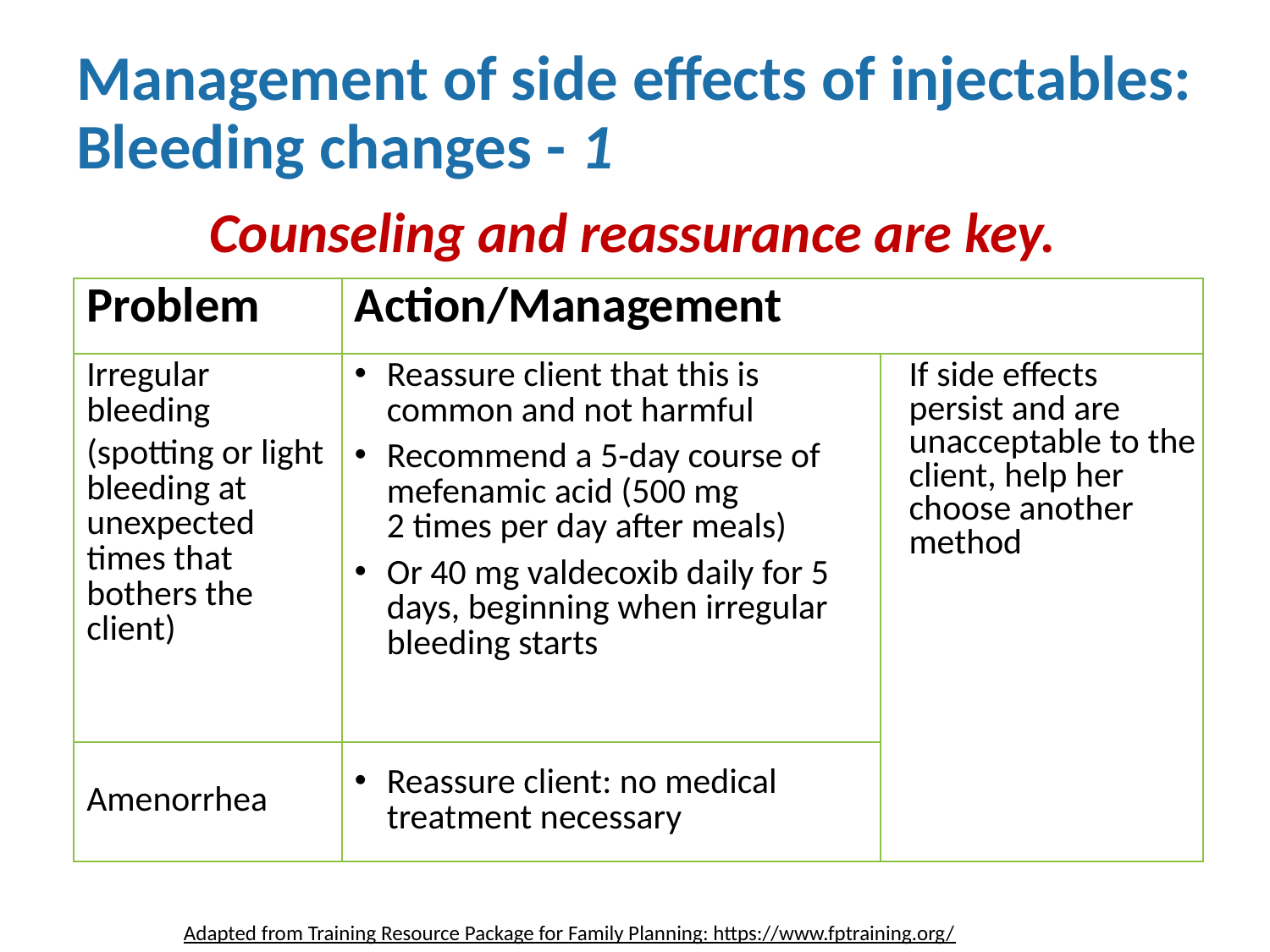

# Management of side effects of injectables: Bleeding changes - 1
Counseling and reassurance are key.
| Problem | Action/Management |  |
| --- | --- | --- |
| Irregular bleeding (spotting or light bleeding at unexpected times that bothers the client) | Reassure client that this is common and not harmful Recommend a 5-day course of mefenamic acid (500 mg 2 times per day after meals) Or 40 mg valdecoxib daily for 5 days, beginning when irregular bleeding starts | If side effects persist and are unacceptable to the client, help her choose another method |
| Amenorrhea | Reassure client: no medical treatment necessary |  |
Adapted from Training Resource Package for Family Planning: https://www.fptraining.org/